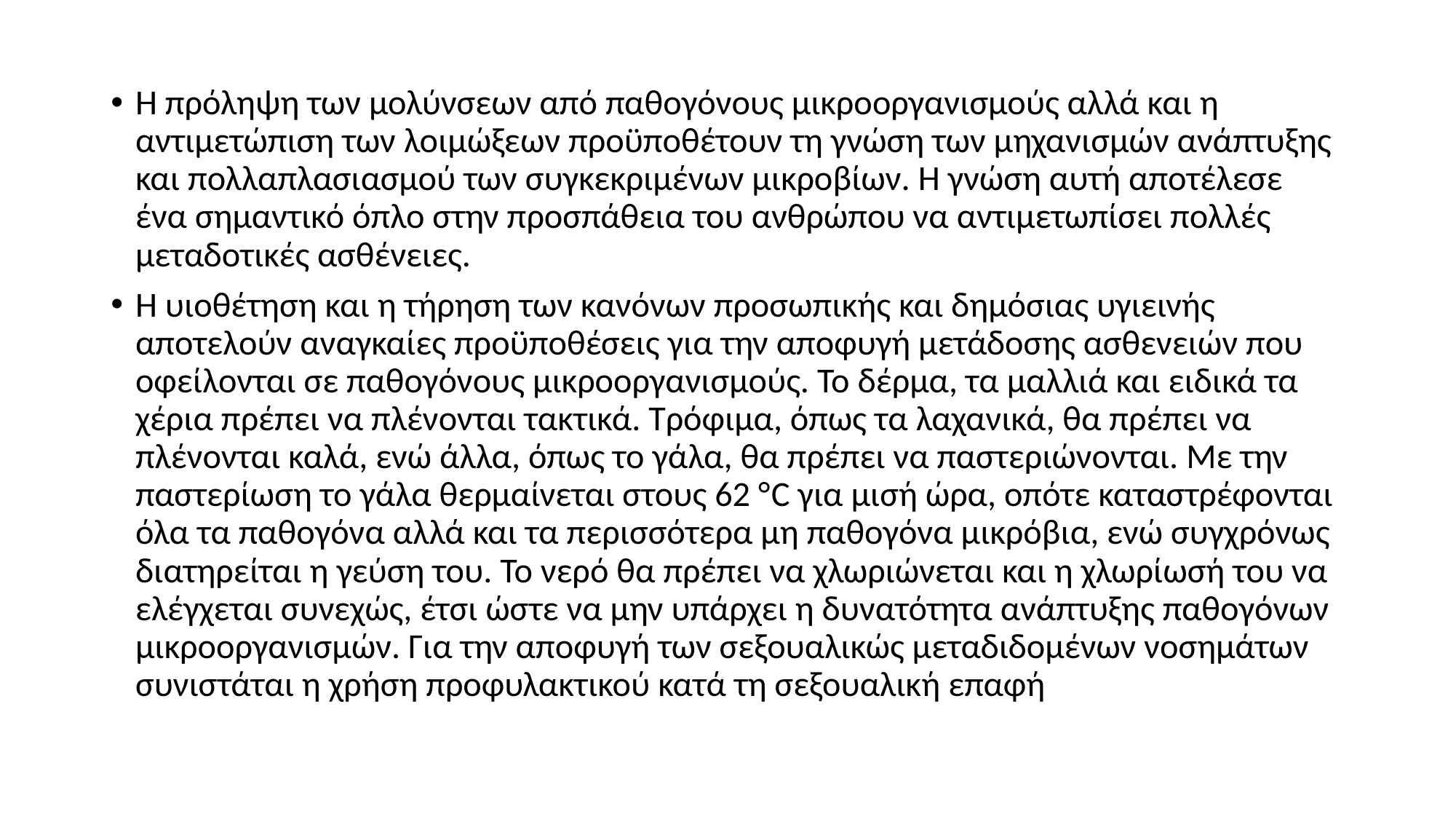

Η πρόληψη των μολύνσεων από παθογόνους μικροοργανισμούς αλλά και η αντιμετώπιση των λοιμώξεων προϋποθέτουν τη γνώση των μηχανισμών ανάπτυξης και πολλαπλασιασμού των συγκεκριμένων μικροβίων. Η γνώση αυτή αποτέλεσε ένα σημαντικό όπλο στην προσπάθεια του ανθρώπου να αντιμετωπίσει πολλές μεταδοτικές ασθένειες.
Η υιοθέτηση και η τήρηση των κανόνων προσωπικής και δημόσιας υγιεινής αποτελούν αναγκαίες προϋποθέσεις για την αποφυγή μετάδοσης ασθενειών που οφείλονται σε παθογόνους μικροοργανισμούς. Το δέρμα, τα μαλλιά και ειδικά τα χέρια πρέπει να πλένονται τακτικά. Τρόφιμα, όπως τα λαχανικά, θα πρέπει να πλένονται καλά, ενώ άλλα, όπως το γάλα, θα πρέπει να παστεριώνονται. Με την παστερίωση το γάλα θερμαίνεται στους 62 °C για μισή ώρα, οπότε καταστρέφονται όλα τα παθογόνα αλλά και τα περισσότερα μη παθογόνα μικρόβια, ενώ συγχρόνως διατηρείται η γεύση του. Το νερό θα πρέπει να χλωριώνεται και η χλωρίωσή του να ελέγχεται συνεχώς, έτσι ώστε να μην υπάρχει η δυνατότητα ανάπτυξης παθογόνων μικροοργανισμών. Για την αποφυγή των σεξουαλικώς μεταδιδομένων νοσημάτων συνιστάται η χρήση προφυλακτικού κατά τη σεξουαλική επαφή